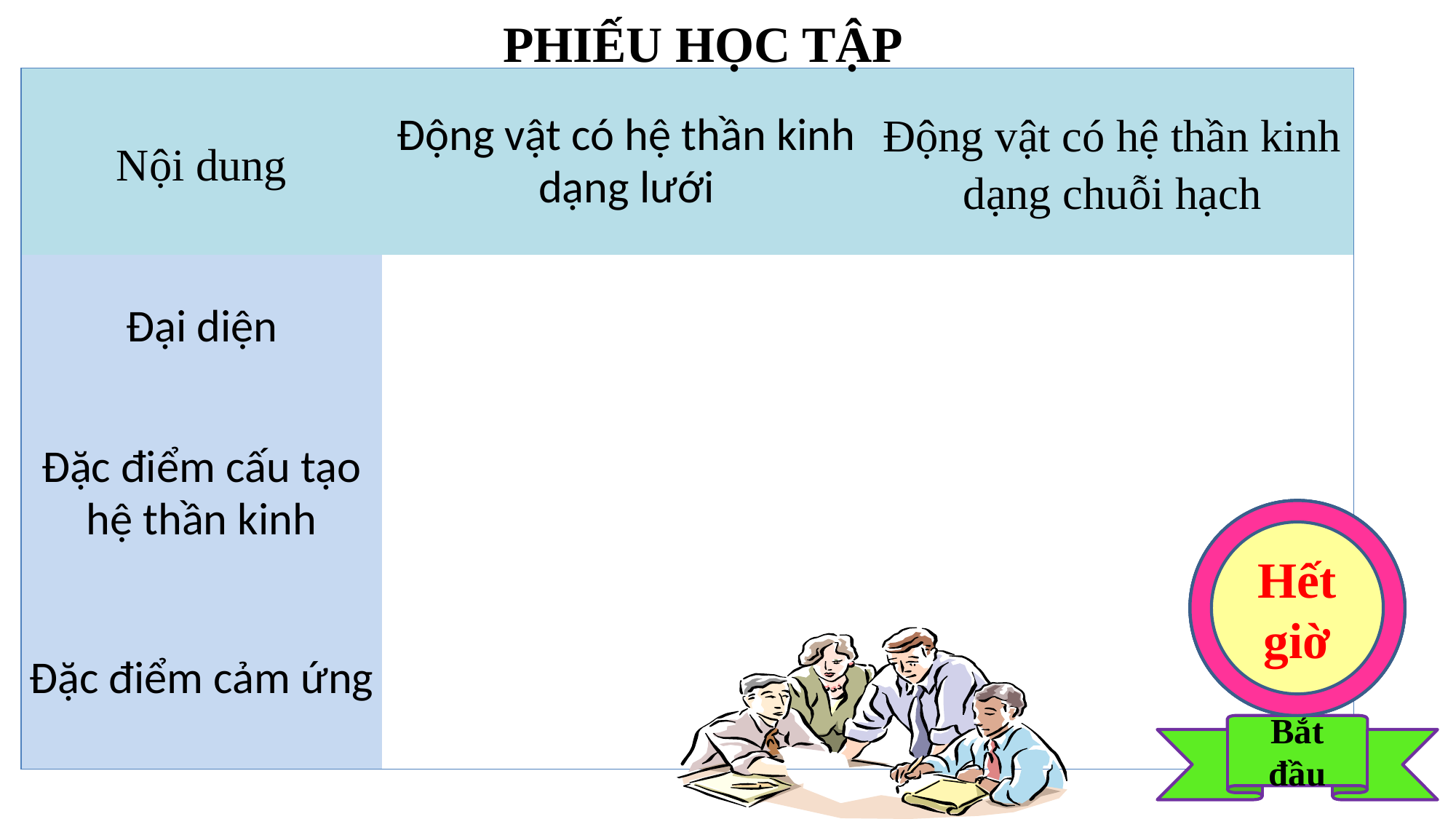

PHIẾU HỌC TẬP
| Nội dung | Động vật có hệ thần kinh dạng lưới | Động vật có hệ thần kinh dạng chuỗi hạch |
| --- | --- | --- |
| Đại diện |  |  |
| Đặc điểm cấu tạo hệ thần kinh |  |  |
| Đặc điểm cảm ứng |  |  |

3

2

1

Hết giờ

Bắt đầu